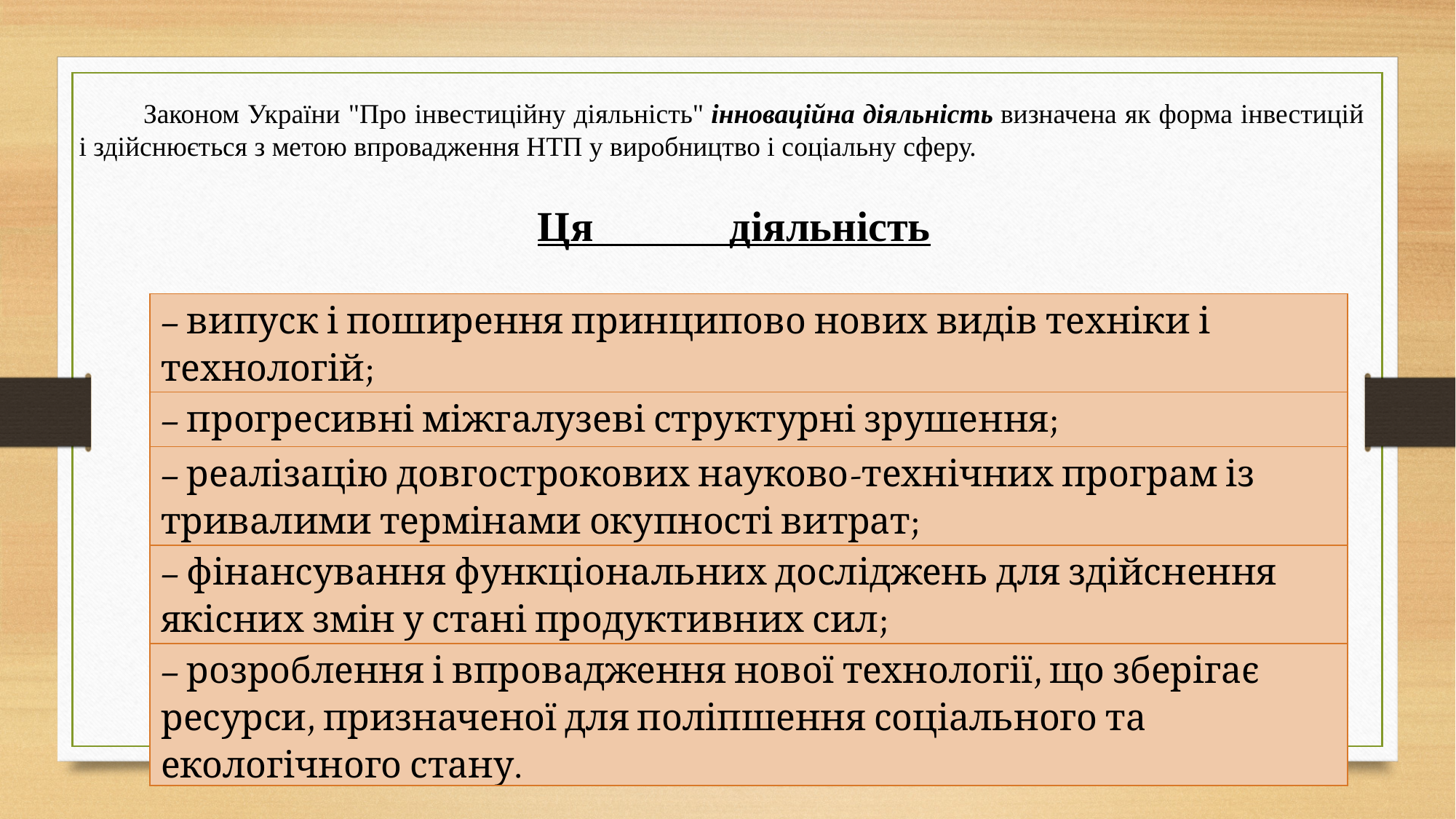

Законом України "Про інвестиційну діяльність" інноваційна діяльність визначена як форма інвестицій і здійснюється з метою впровадження НТП у виробництво і соціальну сферу.
Ця діяльність включає:
| – випуск і поширення принципово нових видів техніки і технологій; |
| --- |
| – прогресивні міжгалузеві структурні зрушення; |
| – реалізацію довгострокових науково-технічних програм із тривалими термінами окупності витрат; |
| – фінансування функціональних досліджень для здійснення якісних змін у стані продуктивних сил; |
| – розроблення і впровадження нової технології, що зберігає ресурси, призначеної для поліпшення соціального та екологічного стану. |